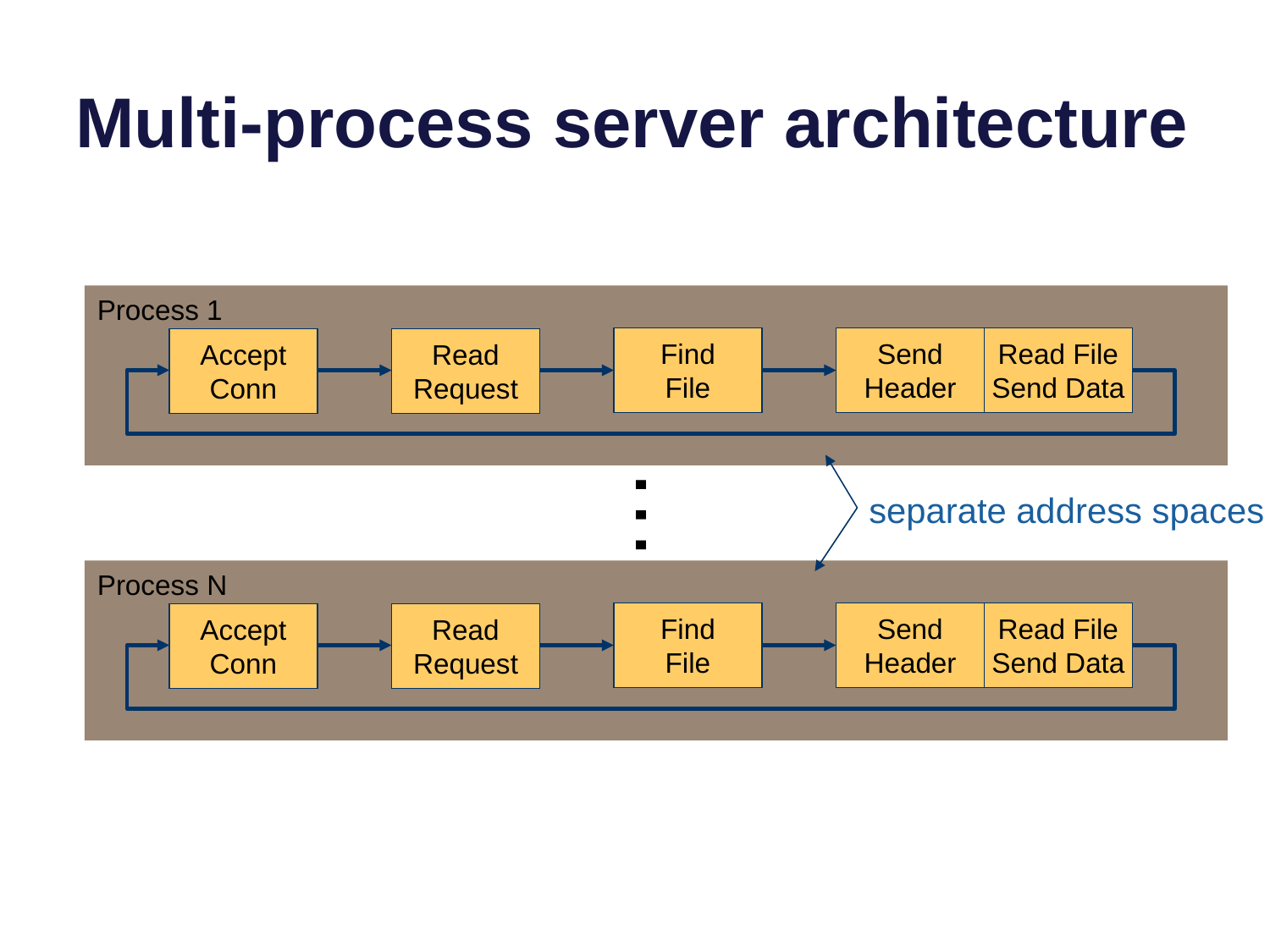

# Multi-process server architecture

Find
File
Send
Header
Read File
Send Data
Accept
Conn
Read
Request

Process 1
…

separate address spaces

Find
File
Send
Header
Read File
Send Data
Accept
Conn
Read
Request

Process N